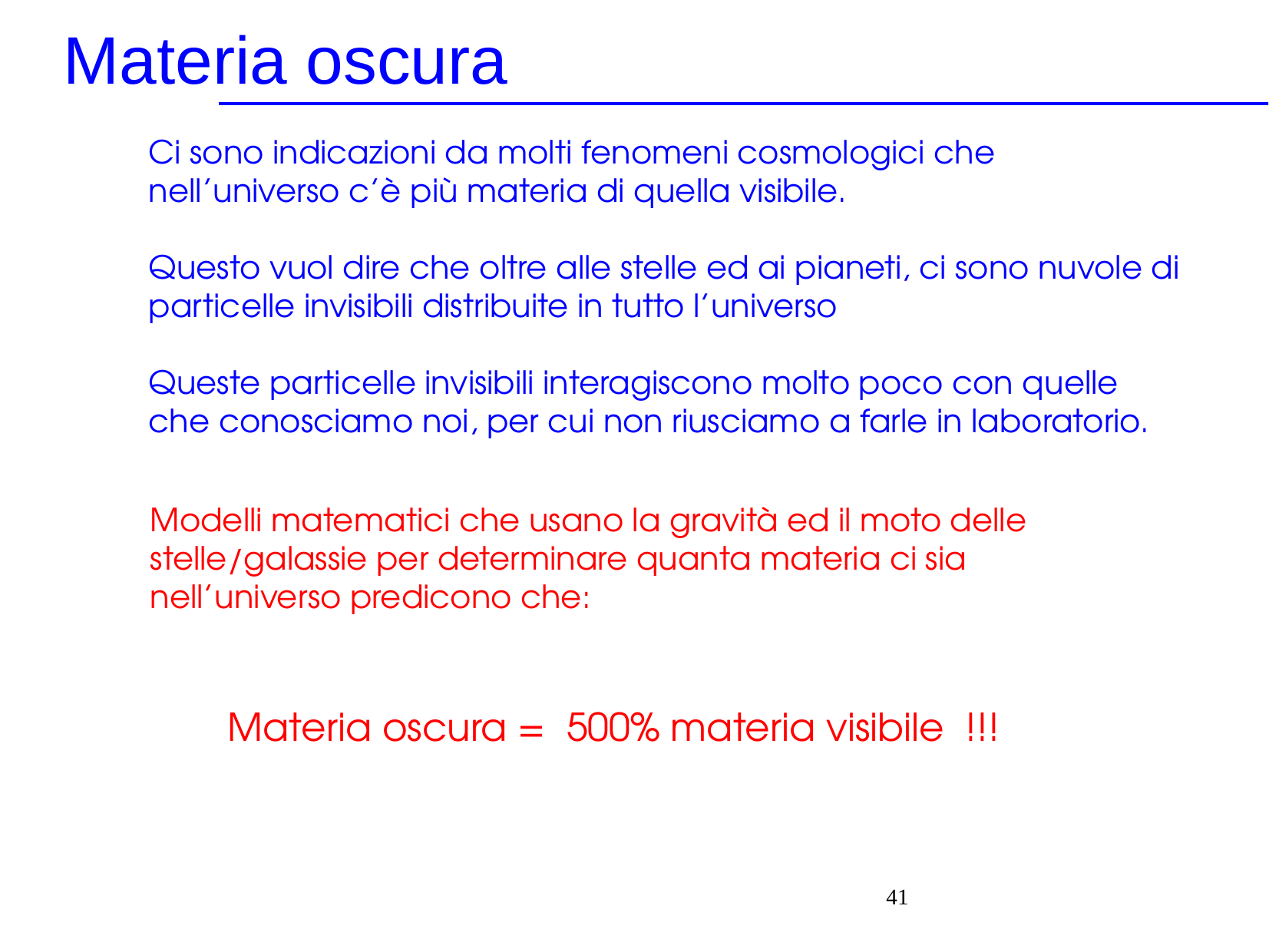

Materia oscura
Ci sono indicazioni da molti fenomeni cosmologici che nell’universo c’è più materia di quella visibile.

Questo vuol dire che oltre alle stelle ed ai pianeti, ci sono nuvole di particelle invisibili distribuite in tutto l’universo

Queste particelle invisibili interagiscono molto poco con quelle che conosciamo noi, per cui non riusciamo a farle in laboratorio.

Modelli matematici che usano la gravità ed il moto delle stelle/galassie per determinare quanta materia ci sia nell’universo predicono che:

Materia oscura =  500% materia visibile  !!!
41